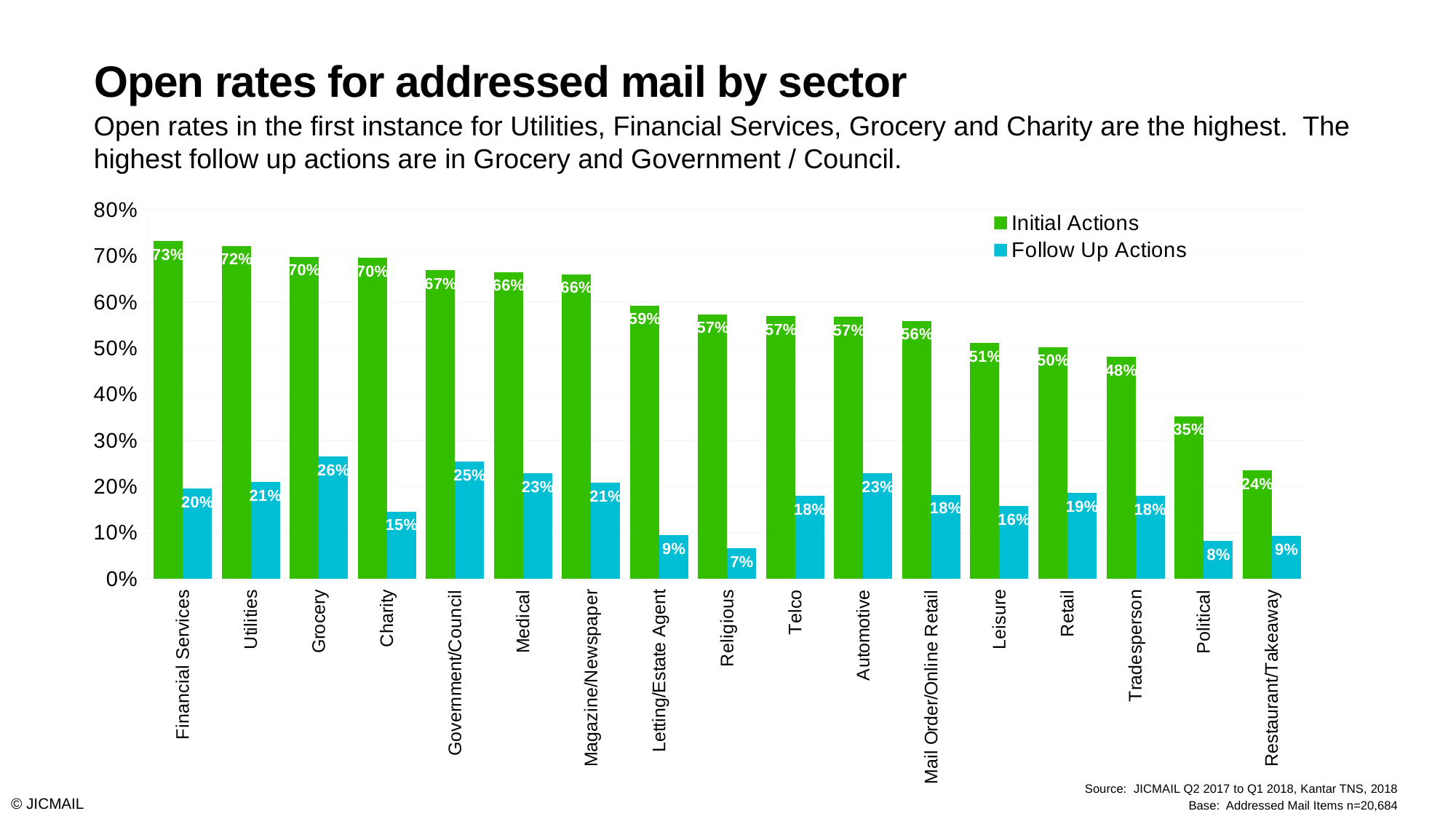

# Open rates for addressed mail by sector
Open rates in the first instance for Utilities, Financial Services, Grocery and Charity are the highest.  The highest follow up actions are in Grocery and Government / Council.

### Chart

| Category | Initial Actions | Follow Up Actions |
|---|---|---|
| Financial Services | 0.7325090944985747 | 0.1954120946296629 |
| Utilities | 0.7220944992491649 | 0.2095840996520415 |
| Grocery | 0.6982934413687472 | 0.2647879345724541 |
| Charity | 0.6961886222850979 | 0.14565160908663705 |
| Government/Council | 0.6688181848330256 | 0.254649342833155 |
| Medical | 0.6649740122067114 | 0.2291005595561115 |
| Magazine/Newspaper | 0.6601778264852994 | 0.2086288385633617 |
| Letting/Estate Agent | 0.592748523414854 | 0.0945452982212724 |
| Religious | 0.5736628876024075 | 0.06569530088152487 |
| Telco | 0.5696780458762353 | 0.1799354606247486 |
| Automotive | 0.567630031446057 | 0.22868617186091456 |
| Mail Order/Online Retail | 0.5595274039487868 | 0.18235372806816297 |
| Leisure | 0.5108008885039486 | 0.15838335172144763 |
| Retail | 0.5025648944430208 | 0.18634110603343243 |
| Tradesperson | 0.4812632192352701 | 0.18015689347749303 |
| Political | 0.352932191585177 | 0.08202992431820406 |
| Restaurant/Takeaway | 0.2350132404275162 | 0.0926148875118349 |
© JICMAIL
19
Source:  JICMAIL Q2 2017 to Q1 2018, Kantar TNS, 2018
Base:  Addressed Mail Items n=20,684